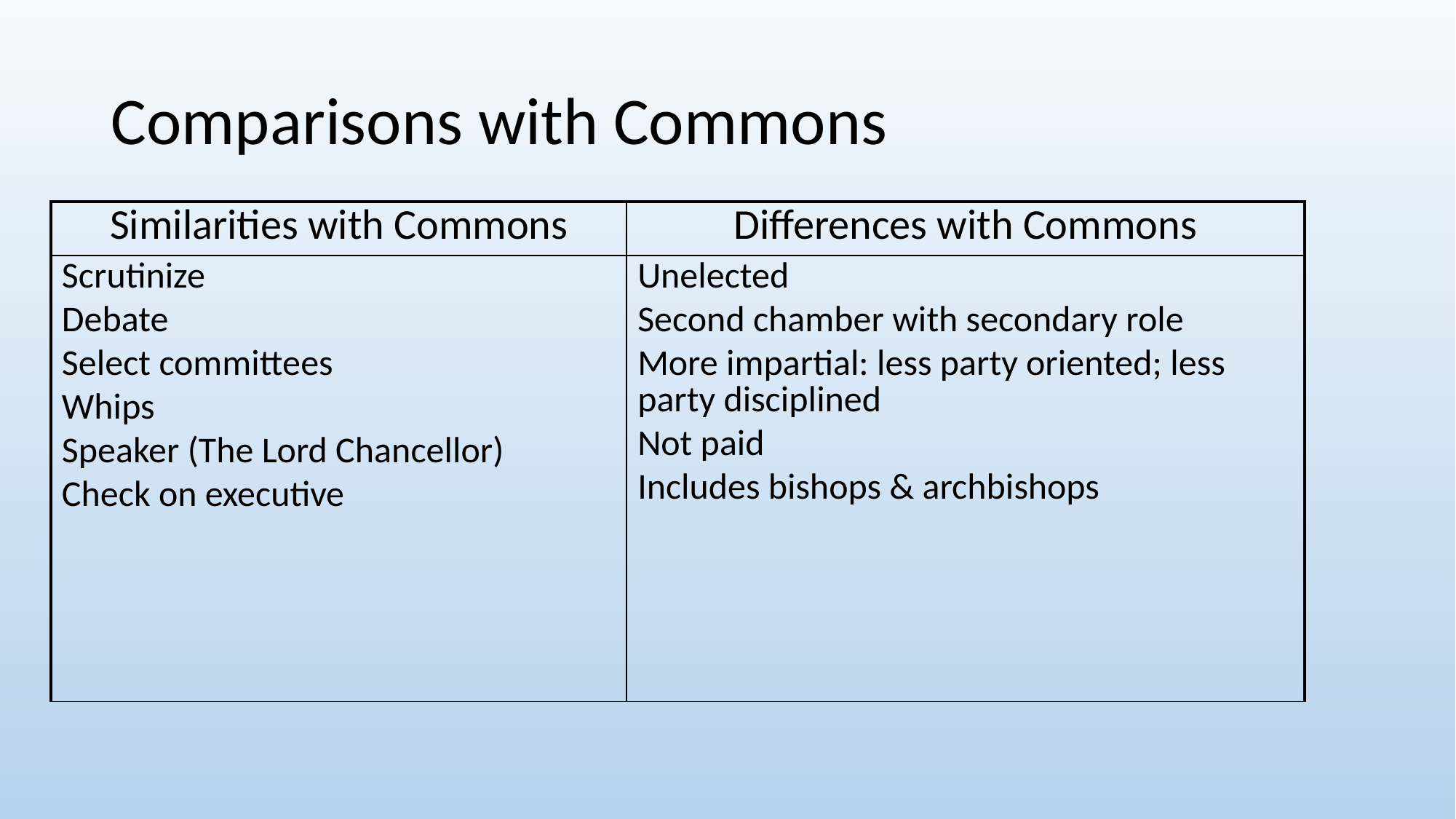

# Comparisons with Commons
| Similarities with Commons | Differences with Commons |
| --- | --- |
| Scrutinize Debate Select committees Whips Speaker (The Lord Chancellor) Check on executive | Unelected Second chamber with secondary role More impartial: less party oriented; less party disciplined Not paid Includes bishops & archbishops |